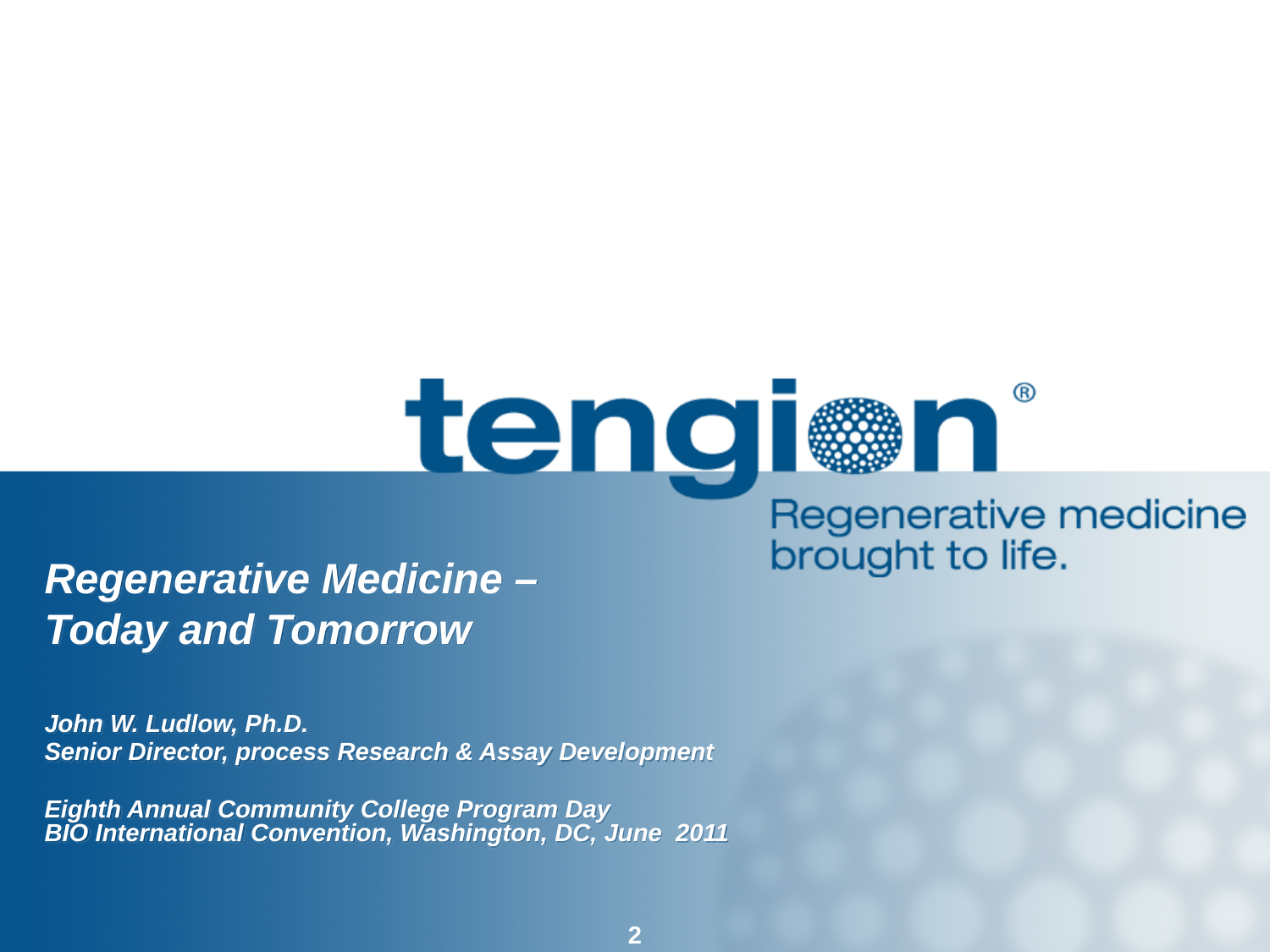

# Regenerative Medicine – Today and Tomorrow
John W. Ludlow, Ph.D.
Senior Director, process Research & Assay Development

Eighth Annual Community College Program Day
BIO International Convention, Washington, DC, June  2011